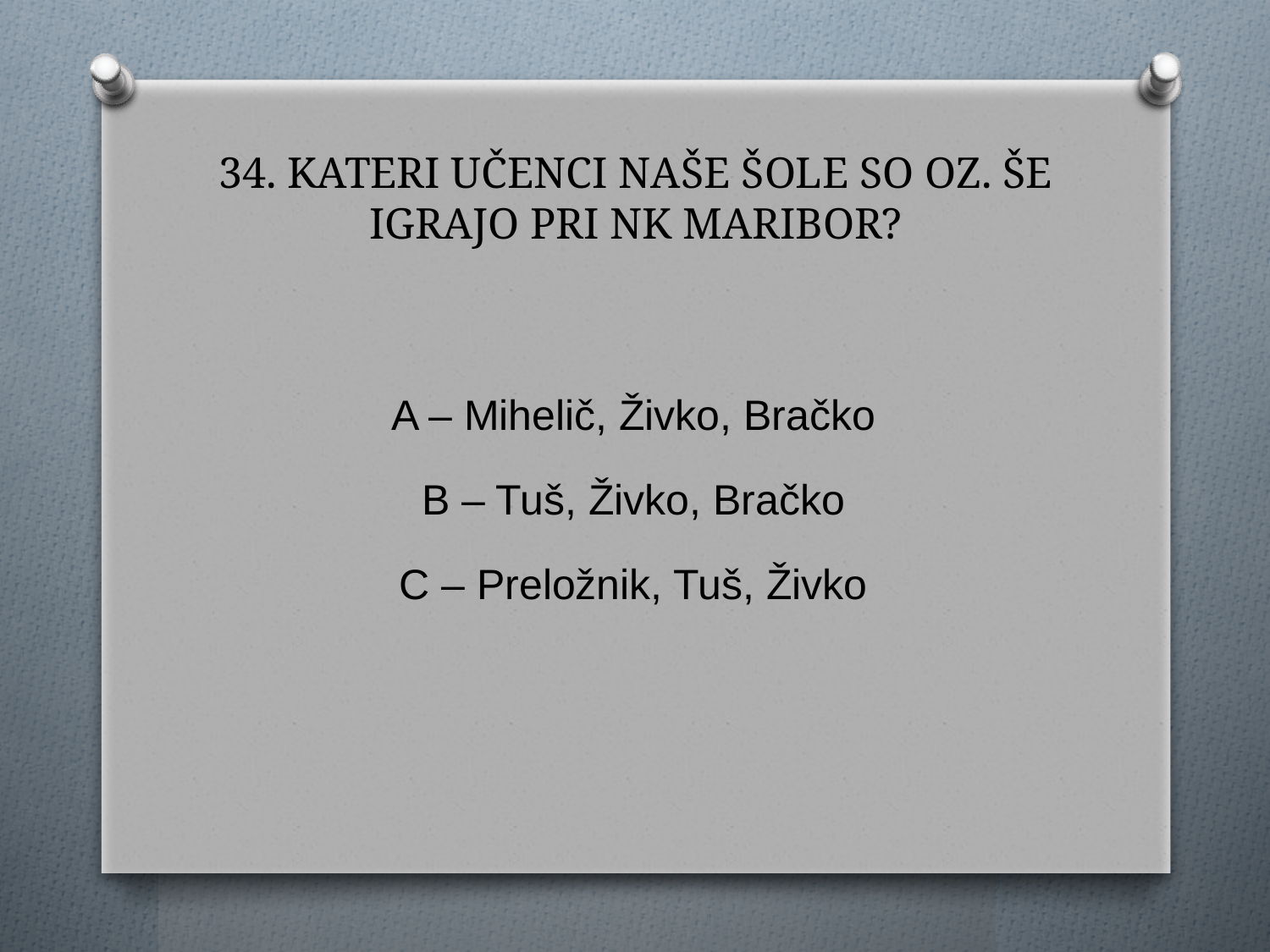

# 34. KATERI UČENCI NAŠE ŠOLE SO OZ. ŠE IGRAJO PRI NK MARIBOR?
A – Mihelič, Živko, Bračko
B – Tuš, Živko, Bračko
C – Preložnik, Tuš, Živko